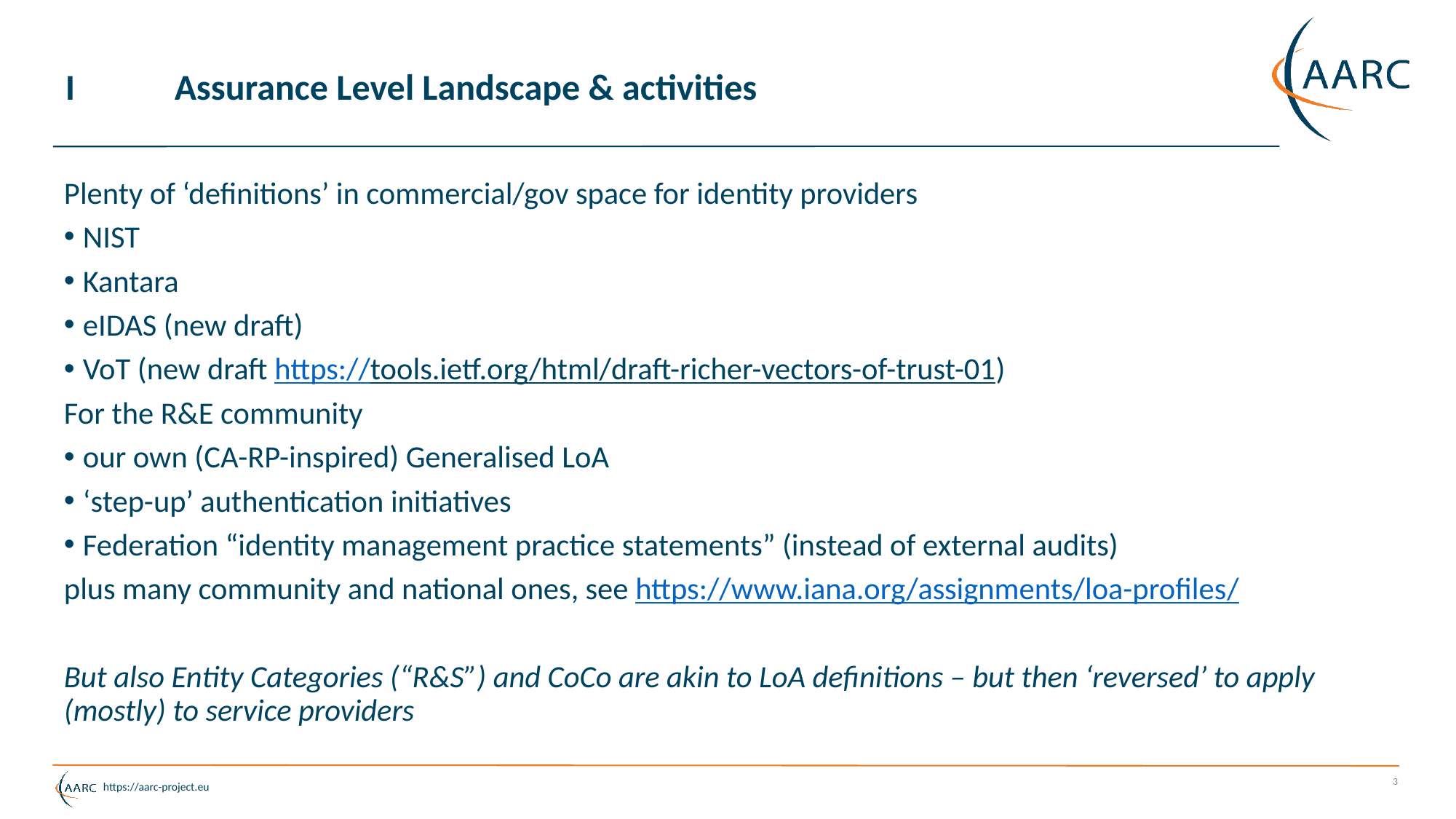

# I	Assurance Level Landscape & activities
Plenty of ‘definitions’ in commercial/gov space for identity providers
NIST
Kantara
eIDAS (new draft)
VoT (new draft https://tools.ietf.org/html/draft-richer-vectors-of-trust-01)
For the R&E community
our own (CA-RP-inspired) Generalised LoA
‘step-up’ authentication initiatives
Federation “identity management practice statements” (instead of external audits)
plus many community and national ones, see https://www.iana.org/assignments/loa-profiles/

But also Entity Categories (“R&S”) and CoCo are akin to LoA definitions – but then ‘reversed’ to apply (mostly) to service providers
3